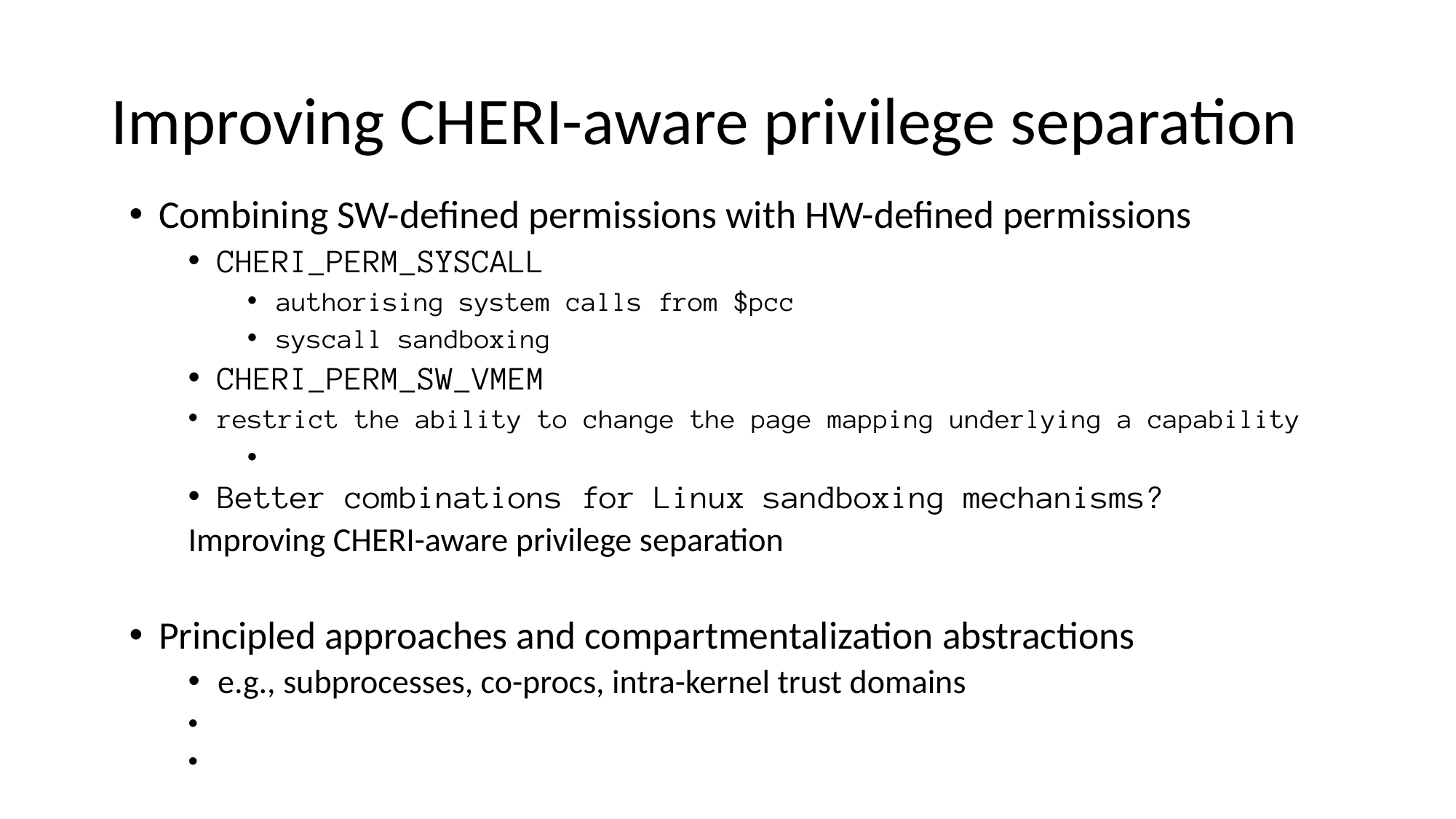

# Improving CHERI-aware privilege separation

Combining SW-defined permissions with HW-defined permissions
CHERI_PERM_SYSCALL
authorising system calls from $pcc
syscall sandboxing
CHERI_PERM_SW_VMEM
restrict the ability to change the page mapping underlying a capability

Better combinations for Linux sandboxing mechanisms?
Improving CHERI-aware privilege separation

Principled approaches and compartmentalization abstractions
e.g., subprocesses, co-procs, intra-kernel trust domains